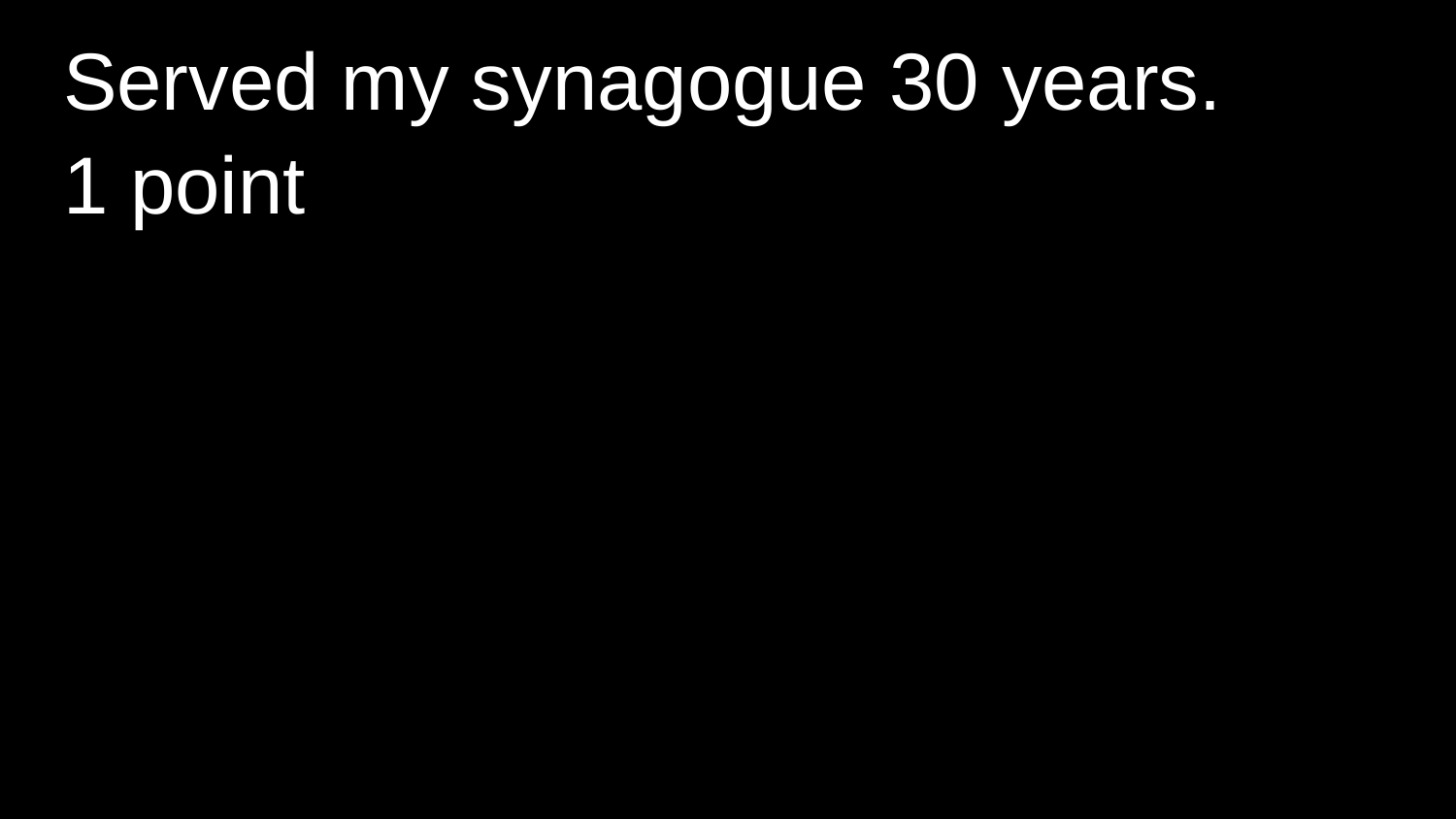

Served my synagogue 30 years.
1 point